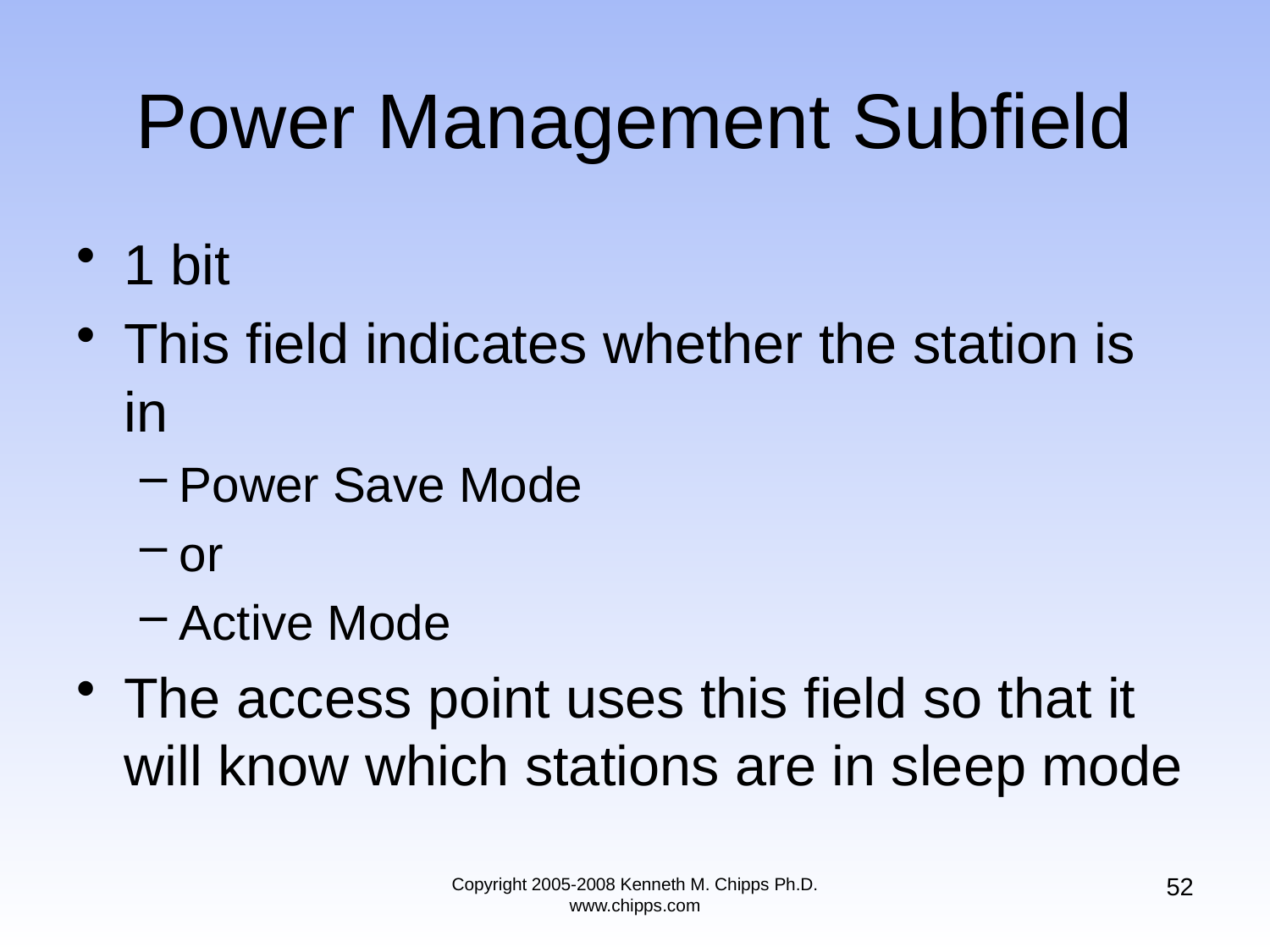

# Power Management Subfield
1 bit
This field indicates whether the station is in
Power Save Mode
or
Active Mode
The access point uses this field so that it will know which stations are in sleep mode
52
Copyright 2005-2008 Kenneth M. Chipps Ph.D. www.chipps.com